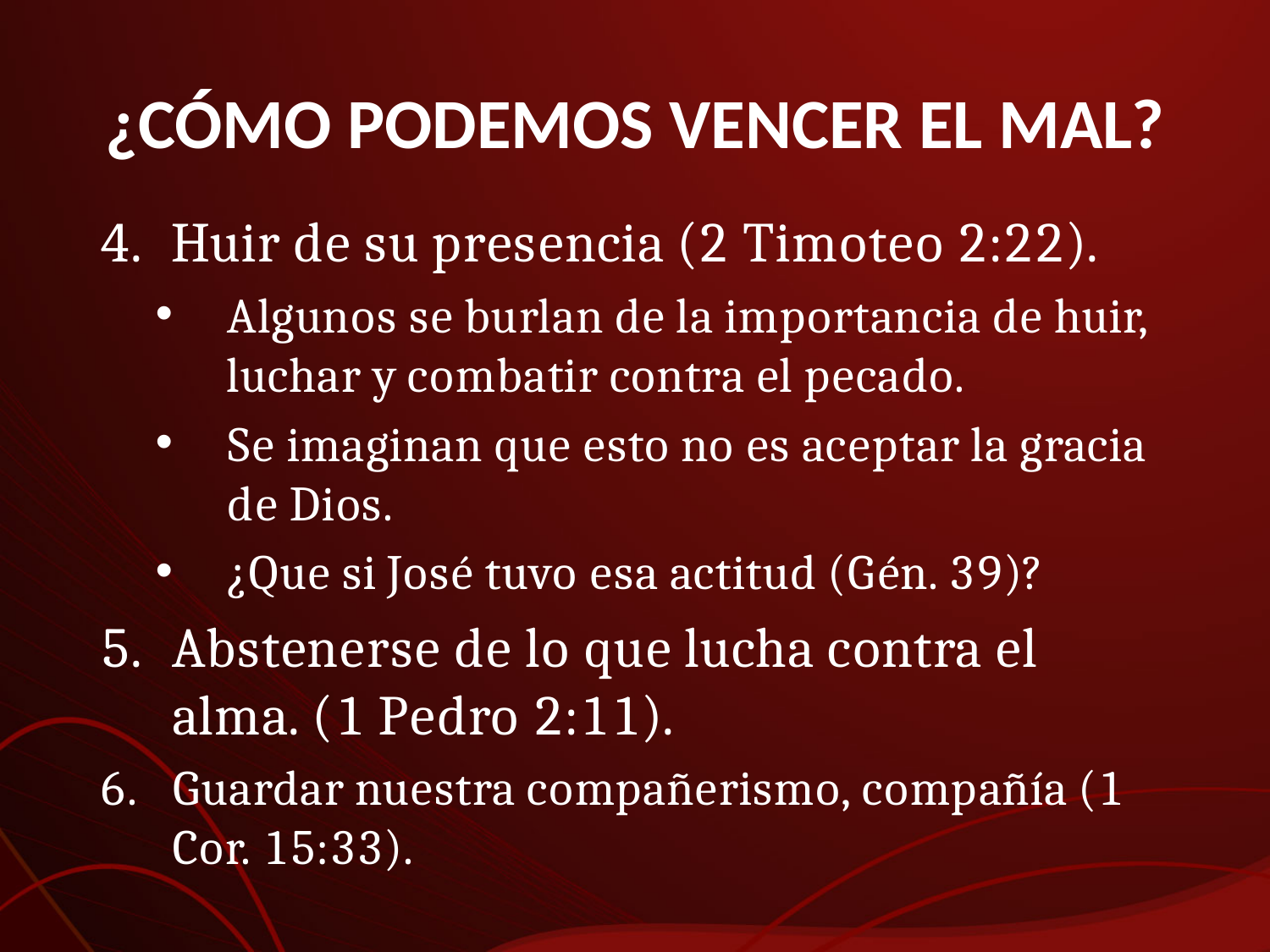

# ¿CÓMO PODEMOS VENCER EL MAL?
Huir de su presencia (2 Timoteo 2:22).
Algunos se burlan de la importancia de huir, luchar y combatir contra el pecado.
Se imaginan que esto no es aceptar la gracia de Dios.
¿Que si José tuvo esa actitud (Gén. 39)?
Abstenerse de lo que lucha contra el alma. (1 Pedro 2:11).
Guardar nuestra compañerismo, compañía (1 Cor. 15:33).